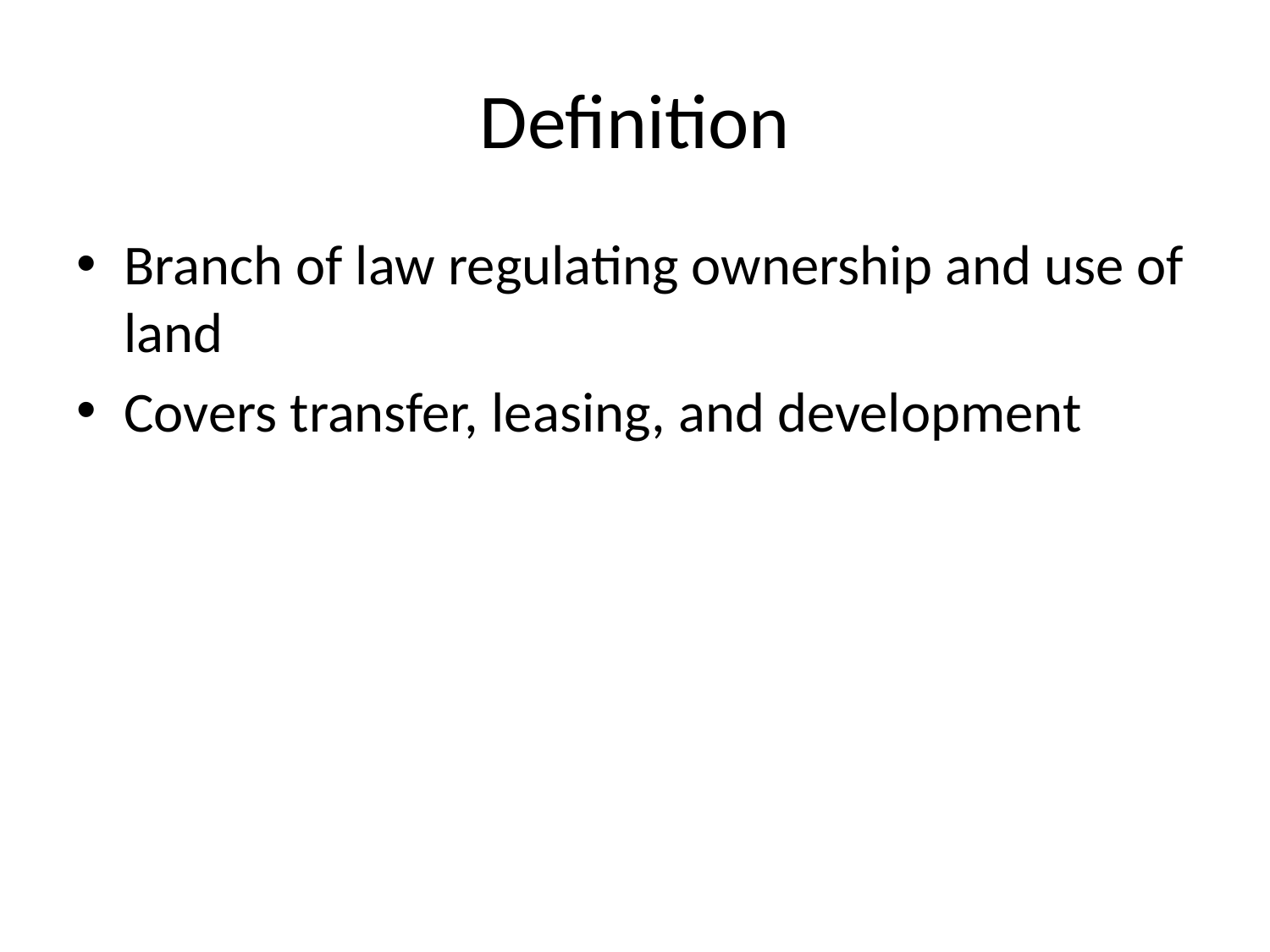

# Definition
Branch of law regulating ownership and use of land
Covers transfer, leasing, and development